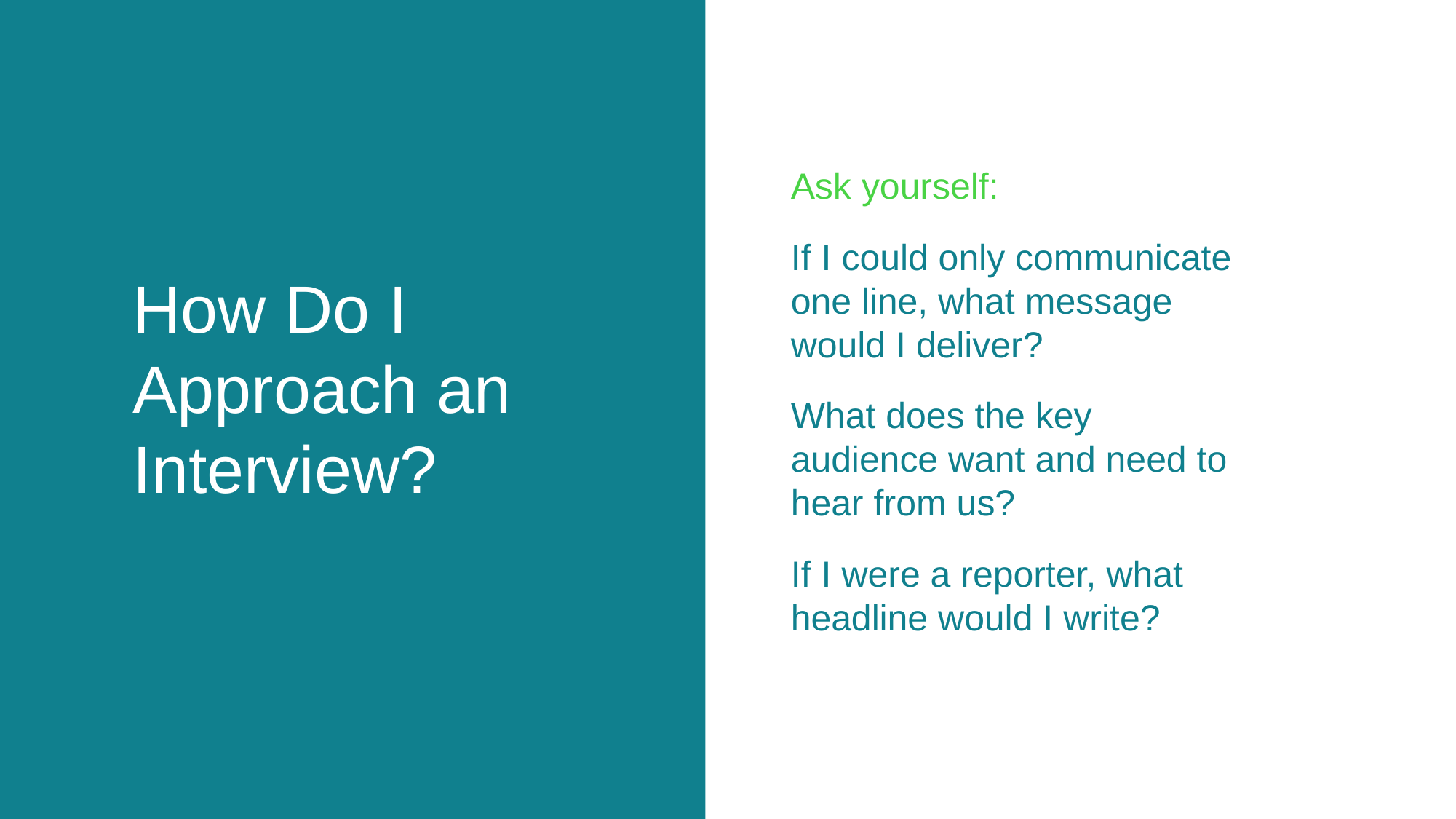

Ask yourself:
If I could only communicate one line, what message would I deliver?
What does the key audience want and need to hear from us?
If I were a reporter, what headline would I write?

How Do I Approach an Interview?